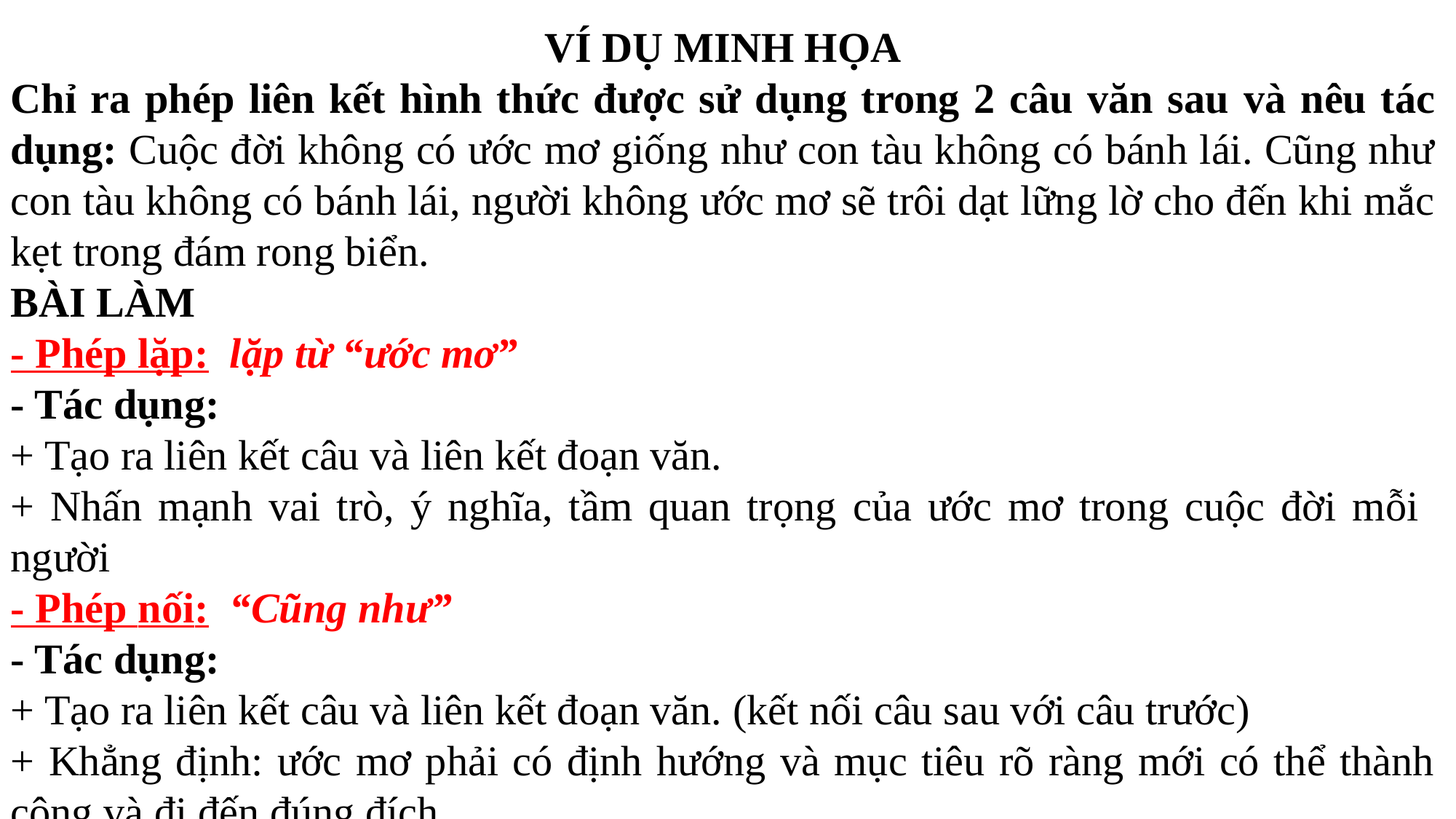

VÍ DỤ MINH HỌA
Chỉ ra phép liên kết hình thức được sử dụng trong 2 câu văn sau và nêu tác dụng: Cuộc đời không có ước mơ giống như con tàu không có bánh lái. Cũng như con tàu không có bánh lái, người không ước mơ sẽ trôi dạt lững lờ cho đến khi mắc kẹt trong đám rong biển.
BÀI LÀM
- Phép lặp:  lặp từ “ước mơ”
- Tác dụng:
+ Tạo ra liên kết câu và liên kết đoạn văn.
+ Nhấn mạnh vai trò, ý nghĩa, tầm quan trọng của ước mơ trong cuộc đời mỗi  người
- Phép nối:  “Cũng như”
- Tác dụng:
+ Tạo ra liên kết câu và liên kết đoạn văn. (kết nối câu sau với câu trước)
+ Khẳng định: ước mơ phải có định hướng và mục tiêu rõ ràng mới có thể thành công và đi đến đúng đích.